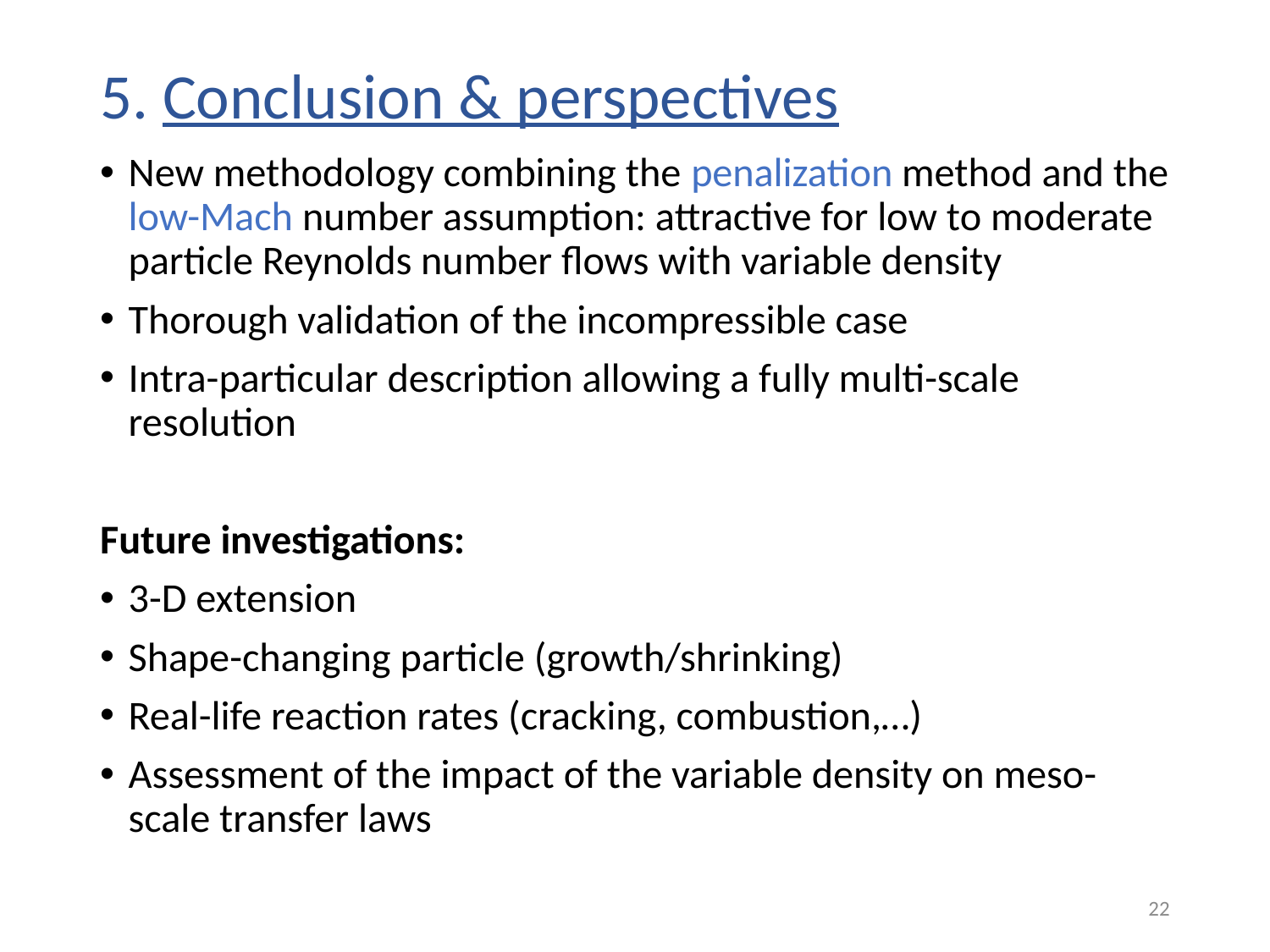

5. Conclusion & perspectives
New methodology combining the penalization method and the low-Mach number assumption: attractive for low to moderate particle Reynolds number flows with variable density
Thorough validation of the incompressible case
Intra-particular description allowing a fully multi-scale resolution

Future investigations:
3-D extension
Shape-changing particle (growth/shrinking)
Real-life reaction rates (cracking, combustion,…)
Assessment of the impact of the variable density on meso-scale transfer laws

22